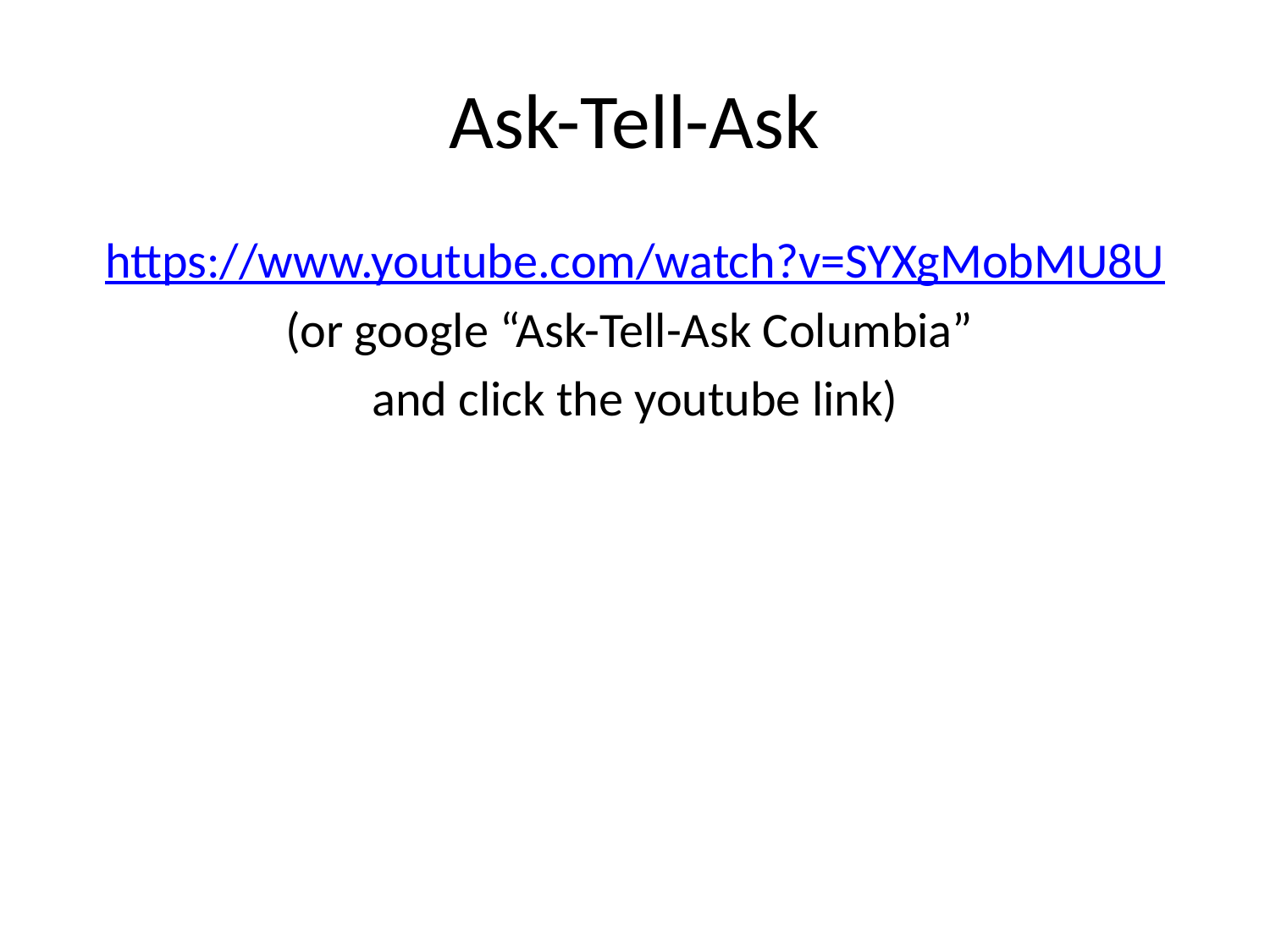

# Ask-Tell-Ask
https://www.youtube.com/watch?v=SYXgMobMU8U
(or google “Ask-Tell-Ask Columbia”
and click the youtube link)